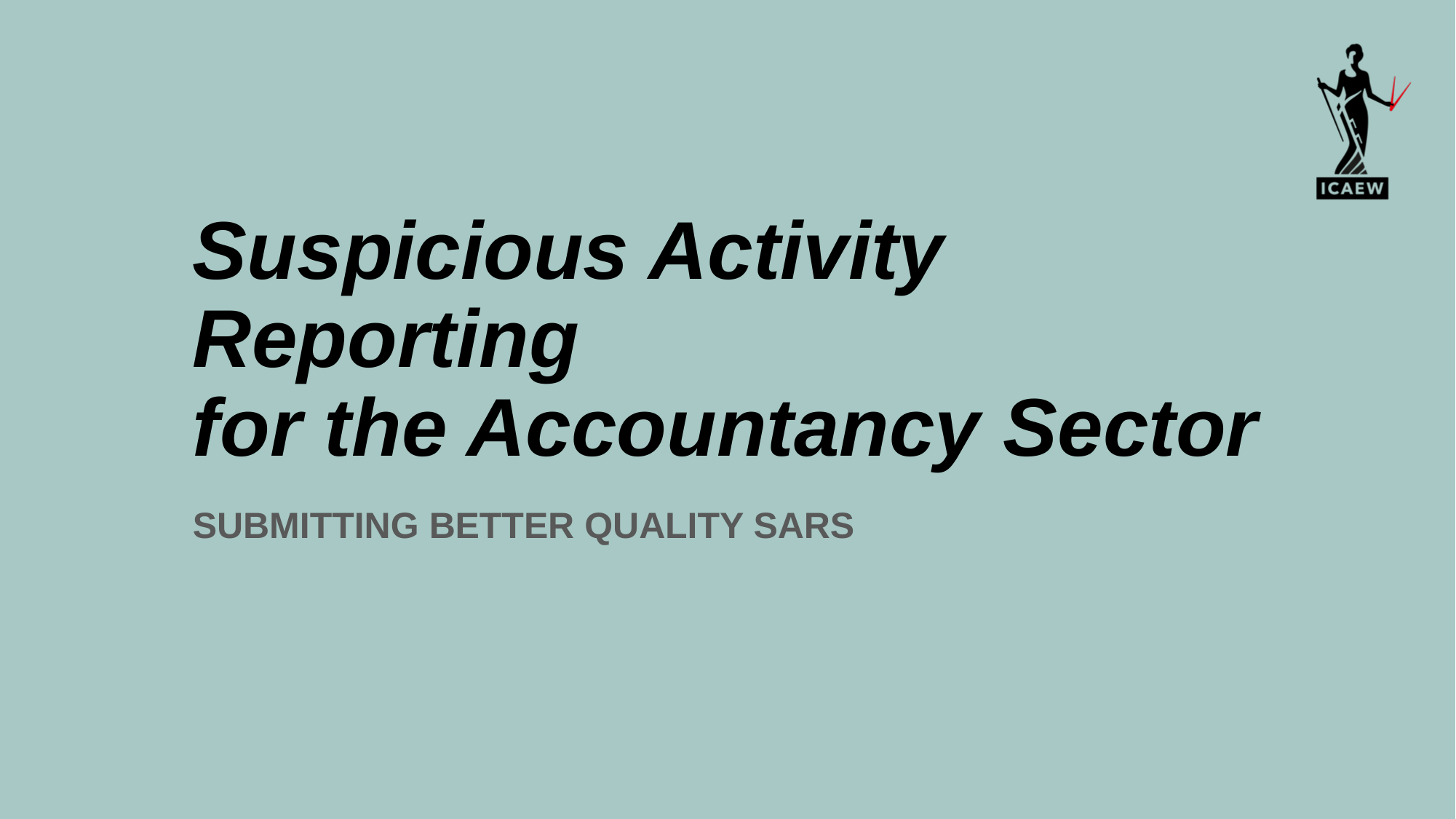

# Suspicious Activity Reporting for the Accountancy Sector
Submitting better quality SARs